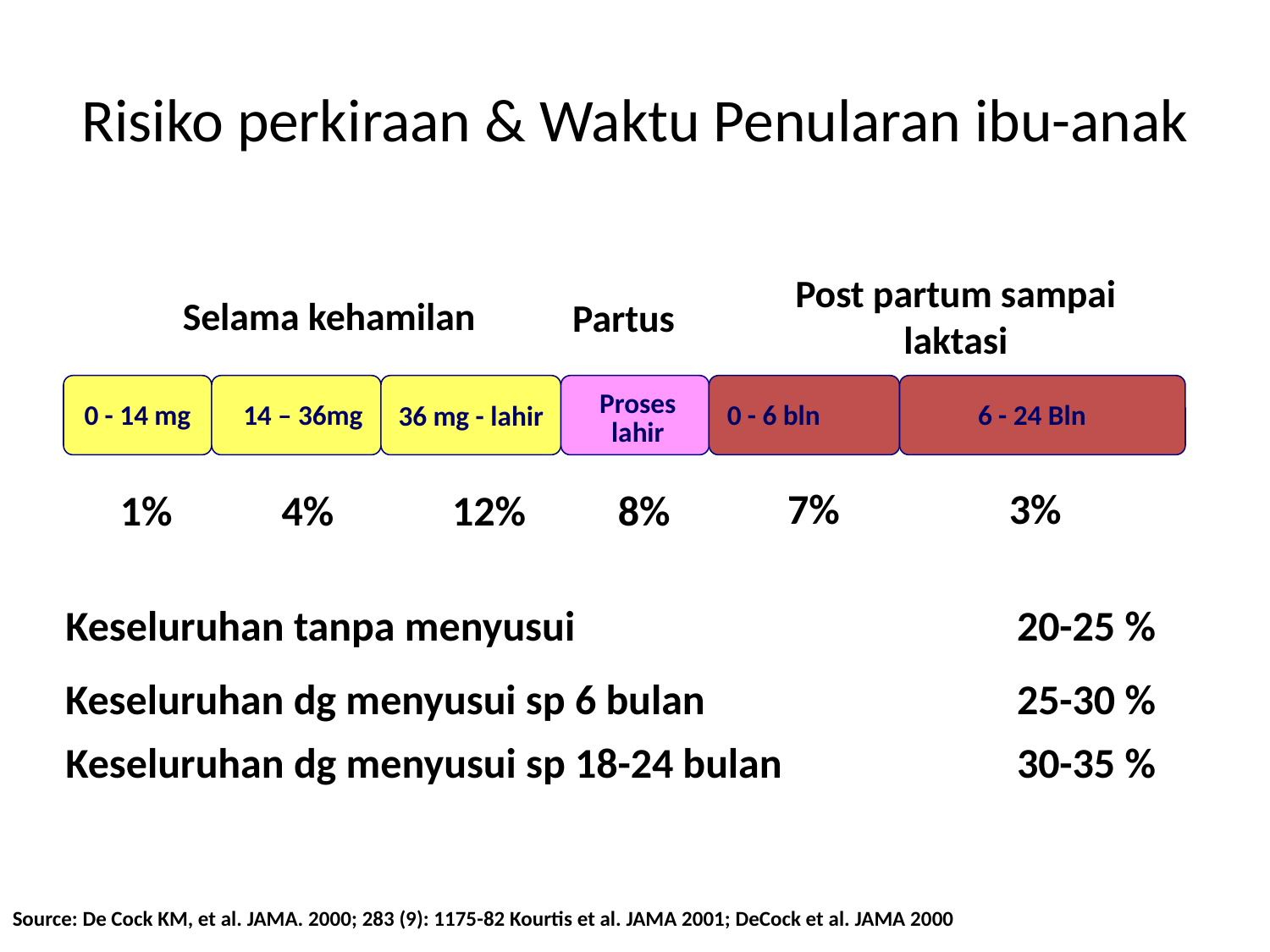

Risiko perkiraan & Waktu Penularan ibu-anak
Post partum sampai laktasi
Selama kehamilan
Partus

Proses lahir
0 - 14 mg
14 – 36mg
0 - 6 bln
6 - 24 Bln
36 mg - lahir
7%
3%
1%
4%
12%
8%
Keseluruhan tanpa menyusui
20-25 %
Keseluruhan dg menyusui sp 6 bulan
25-30 %
Keseluruhan dg menyusui sp 18-24 bulan
30-35 %
Source: De Cock KM, et al. JAMA. 2000; 283 (9): 1175-82 Kourtis et al. JAMA 2001; DeCock et al. JAMA 2000